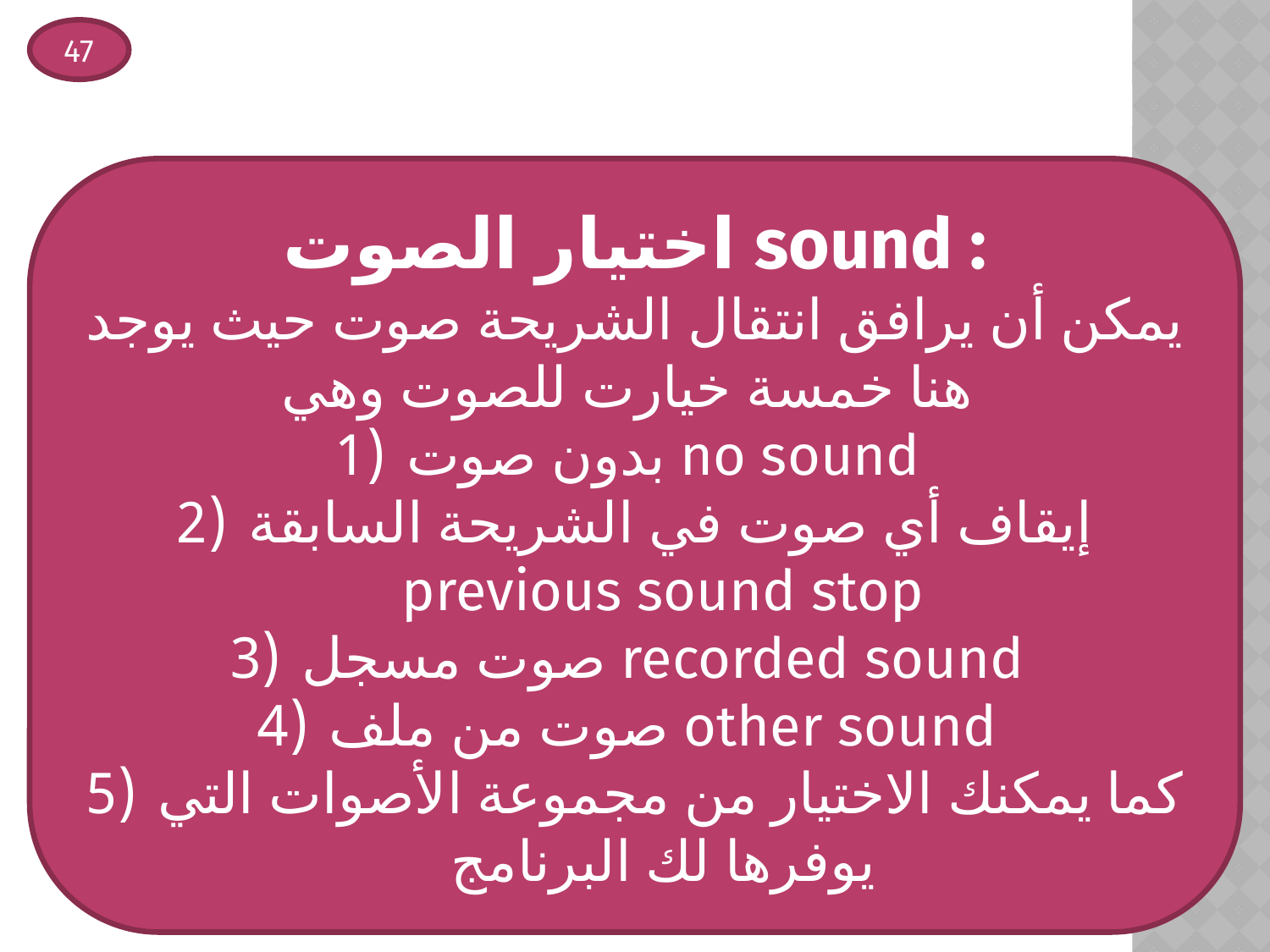

47
اختيار الصوت sound :
يمكن أن يرافق انتقال الشريحة صوت حيث يوجد هنا خمسة خيارت للصوت وهي
بدون صوت no sound
إيقاف أي صوت في الشريحة السابقة previous sound stop
صوت مسجل recorded sound
صوت من ملف other sound
كما يمكنك الاختيار من مجموعة الأصوات التي يوفرها لك البرنامج